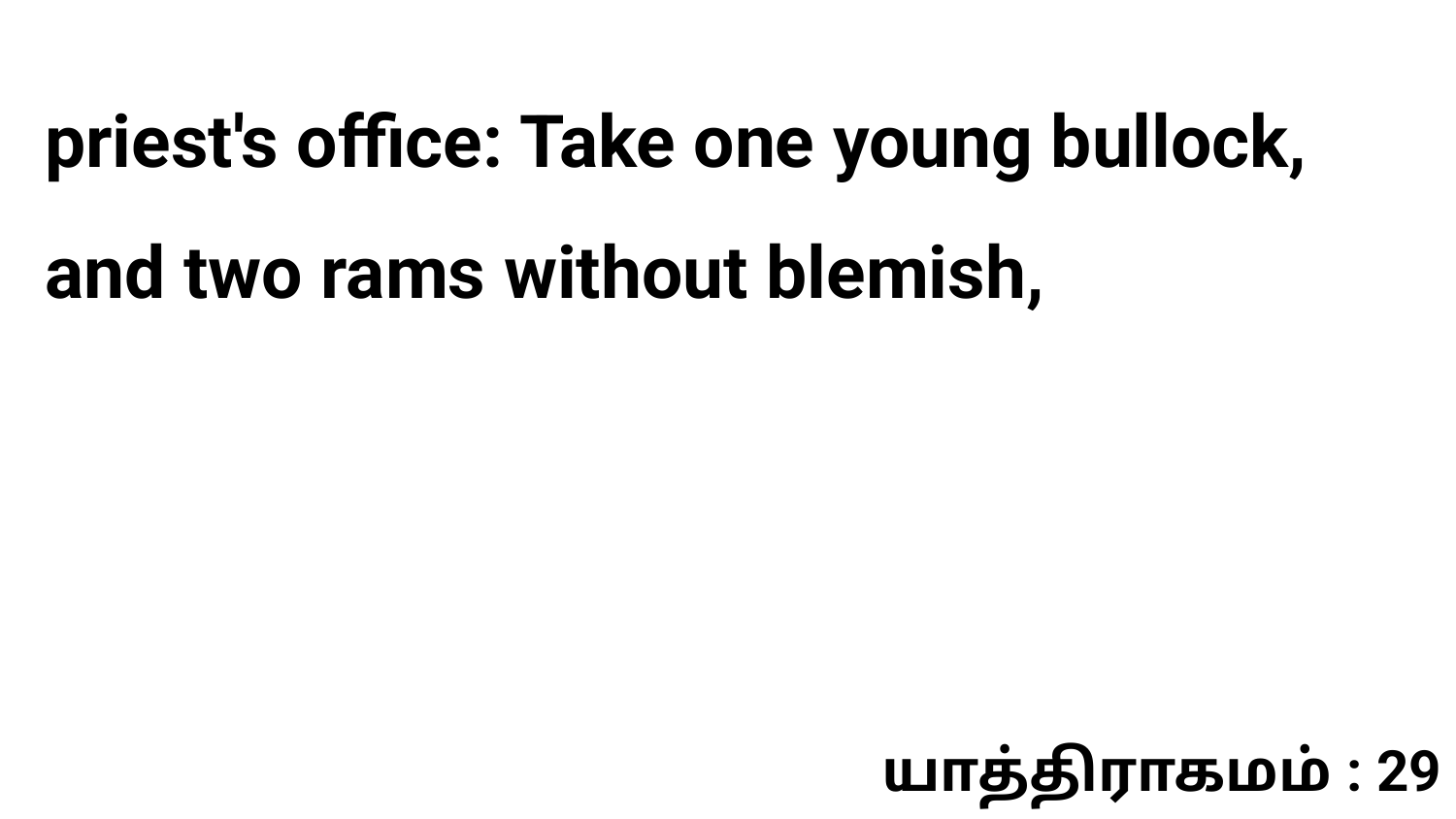

priest's office: Take one young bullock, and two rams without blemish,
யாத்திராகமம் : 29